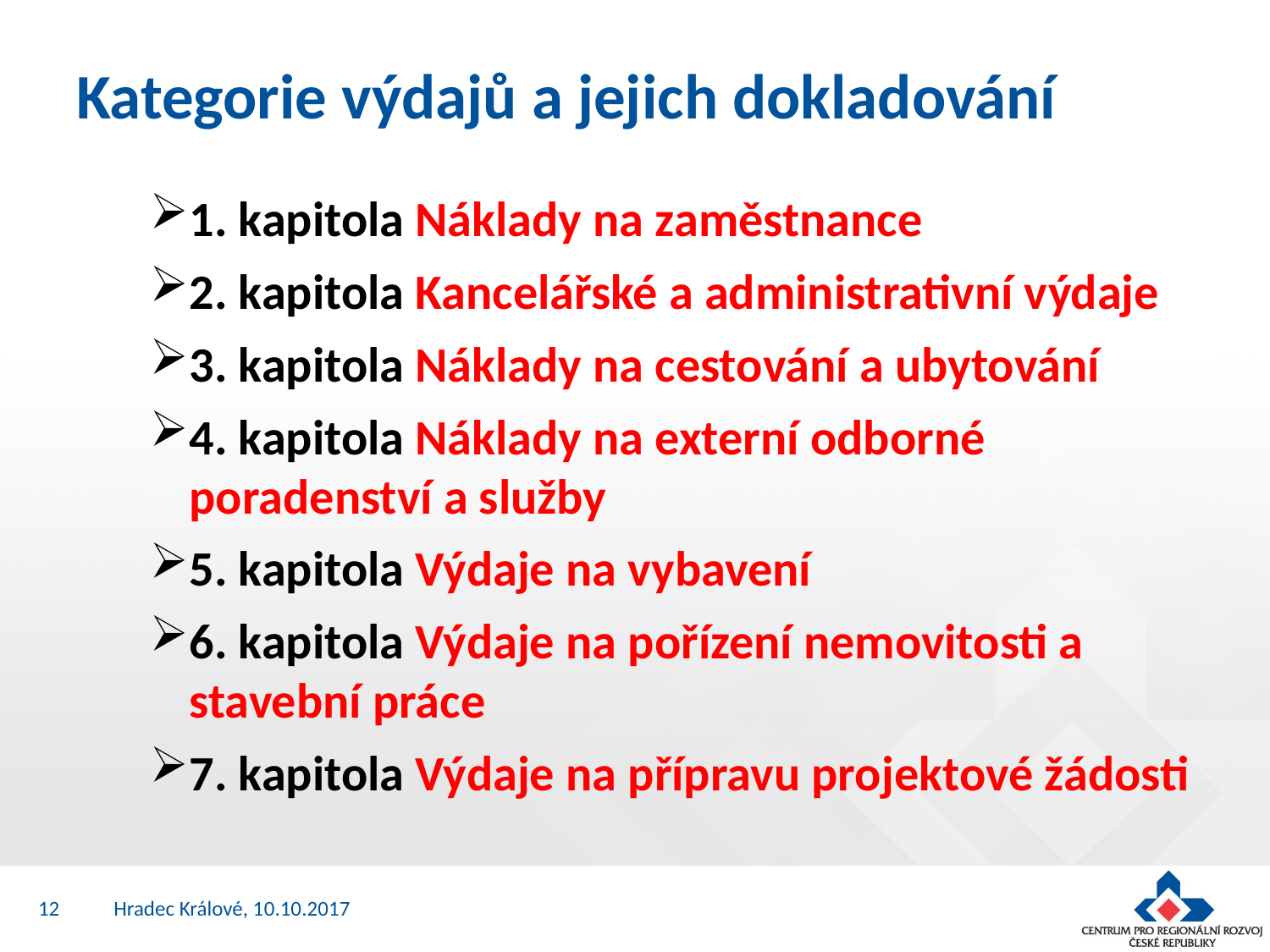

# Kategorie výdajů a jejich dokladování
1. kapitola Náklady na zaměstnance
2. kapitola Kancelářské a administrativní výdaje
3. kapitola Náklady na cestování a ubytování
4. kapitola Náklady na externí odborné    poradenství a služby
5. kapitola Výdaje na vybavení
6. kapitola Výdaje na pořízení nemovitosti a stavební práce
7. kapitola Výdaje na přípravu projektové žádosti

12
Hradec Králové, 10.10.2017